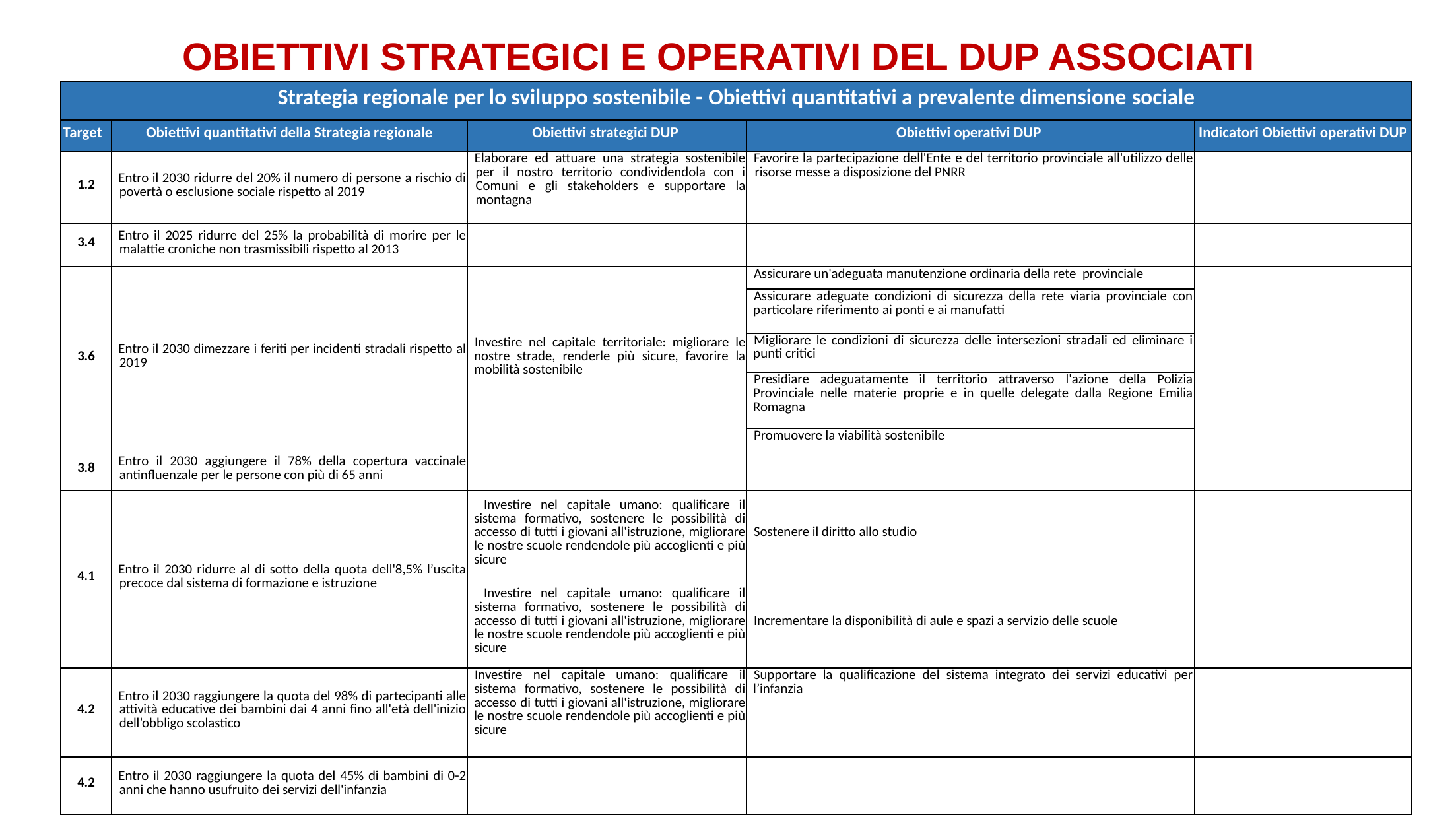

OBIETTIVI STRATEGICI E OPERATIVI DEL DUP ASSOCIATI
| Strategia regionale per lo sviluppo sostenibile - Obiettivi quantitativi a prevalente dimensione sociale |  |  |  |  |
| --- | --- | --- | --- | --- |
| Target | Obiettivi quantitativi della Strategia regionale | Obiettivi strategici DUP | Obiettivi operativi DUP | Indicatori Obiettivi operativi DUP |
| 1.2 | Entro il 2030 ridurre del 20% il numero di persone a rischio di povertà o esclusione sociale rispetto al 2019 | Elaborare ed attuare una strategia sostenibile per il nostro territorio condividendola con i Comuni e gli stakeholders e supportare la montagna | Favorire la partecipazione dell'Ente e del territorio provinciale all'utilizzo delle risorse messe a disposizione del PNRR |  |
| 3.4 | Entro il 2025 ridurre del 25% la probabilità di morire per le malattie croniche non trasmissibili rispetto al 2013 |  |  |  |
| 3.6 | Entro il 2030 dimezzare i feriti per incidenti stradali rispetto al 2019 | Investire nel capitale territoriale: migliorare le nostre strade, renderle più sicure, favorire la mobilità sostenibile | Assicurare un'adeguata manutenzione ordinaria della rete provinciale |  |
|  |  |  | Assicurare adeguate condizioni di sicurezza della rete viaria provinciale con particolare riferimento ai ponti e ai manufatti |  |
|  |  |  | Migliorare le condizioni di sicurezza delle intersezioni stradali ed eliminare i punti critici |  |
|  |  |  | Presidiare adeguatamente il territorio attraverso l'azione della Polizia Provinciale nelle materie proprie e in quelle delegate dalla Regione Emilia Romagna |  |
|  |  |  | Promuovere la viabilità sostenibile |  |
| 3.8 | Entro il 2030 aggiungere il 78% della copertura vaccinale antinfluenzale per le persone con più di 65 anni |  |  |  |
| 4.1 | Entro il 2030 ridurre al di sotto della quota dell'8,5% l’uscita precoce dal sistema di formazione e istruzione | Investire nel capitale umano: qualificare il sistema formativo, sostenere le possibilità di accesso di tutti i giovani all'istruzione, migliorare le nostre scuole rendendole più accoglienti e più sicure | Sostenere il diritto allo studio |  |
|  |  | Investire nel capitale umano: qualificare il sistema formativo, sostenere le possibilità di accesso di tutti i giovani all'istruzione, migliorare le nostre scuole rendendole più accoglienti e più sicure | Incrementare la disponibilità di aule e spazi a servizio delle scuole |  |
| 4.2 | Entro il 2030 raggiungere la quota del 98% di partecipanti alle attività educative dei bambini dai 4 anni fino all'età dell'inizio dell’obbligo scolastico | Investire nel capitale umano: qualificare il sistema formativo, sostenere le possibilità di accesso di tutti i giovani all'istruzione, migliorare le nostre scuole rendendole più accoglienti e più sicure | Supportare la qualificazione del sistema integrato dei servizi educativi per l’infanzia |  |
| 4.2 | Entro il 2030 raggiungere la quota del 45% di bambini di 0-2 anni che hanno usufruito dei servizi dell'infanzia |  |  |  |